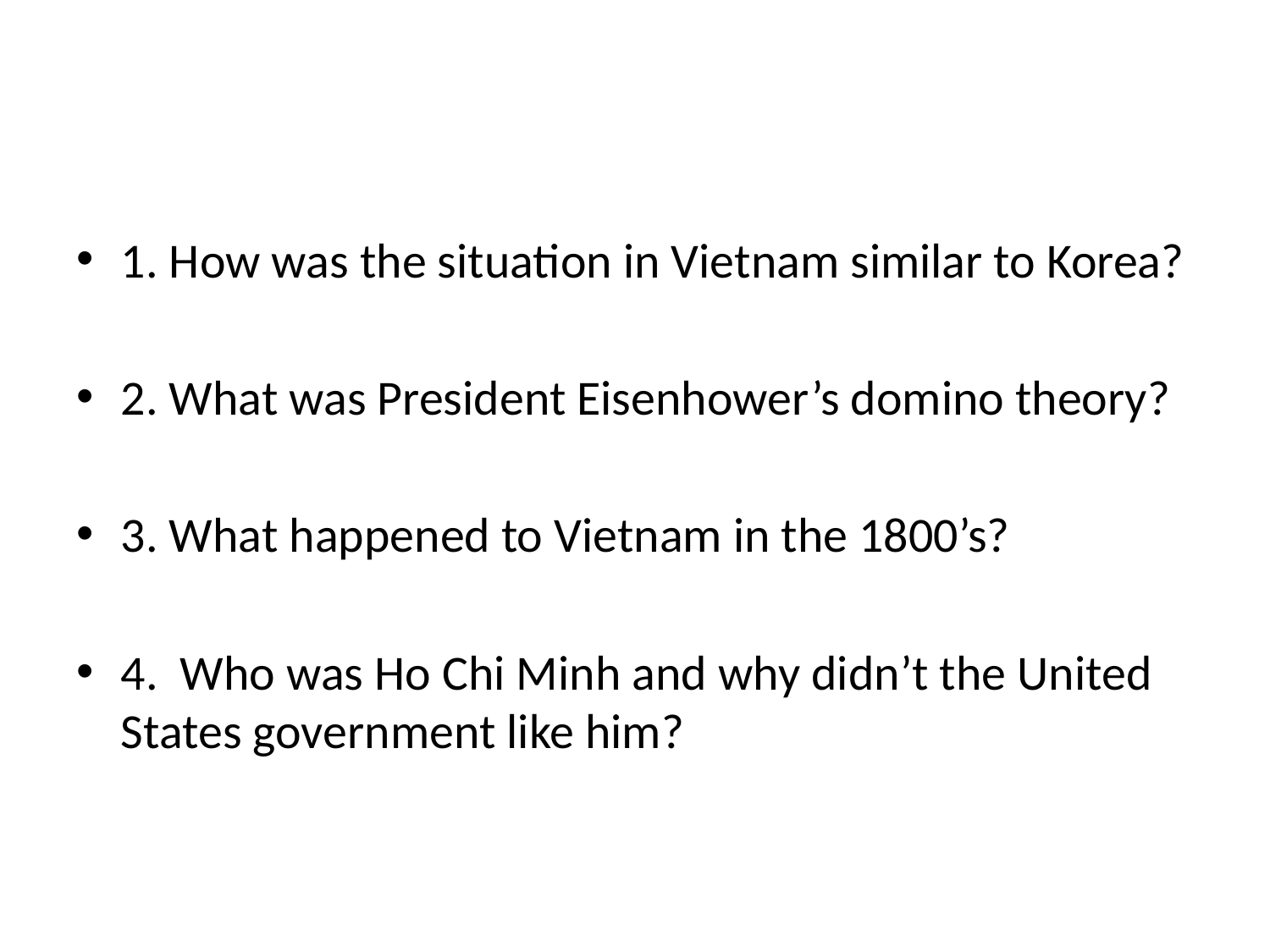

#
1. How was the situation in Vietnam similar to Korea?

2. What was President Eisenhower’s domino theory?

3. What happened to Vietnam in the 1800’s?

4.  Who was Ho Chi Minh and why didn’t the United States government like him?